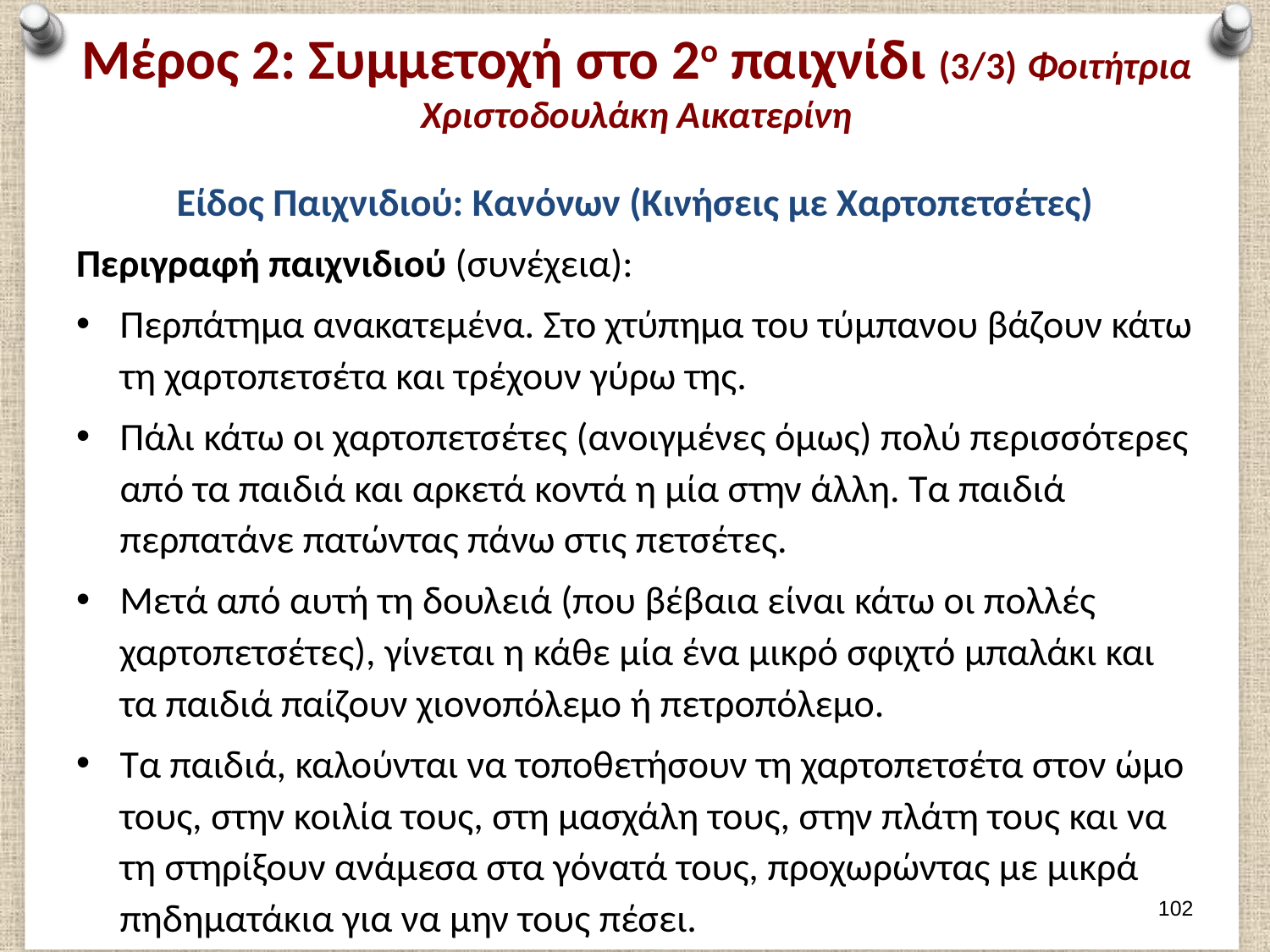

# Μέρος 2: Συμμετοχή στο 2ο παιχνίδι (3/3) Φοιτήτρια Χριστοδουλάκη Αικατερίνη
Είδος Παιχνιδιού: Κανόνων (Κινήσεις με Χαρτοπετσέτες)
Περιγραφή παιχνιδιού (συνέχεια):
Περπάτημα ανακατεμένα. Στο χτύπημα του τύμπανου βάζουν κάτω τη χαρτοπετσέτα και τρέχουν γύρω της.
Πάλι κάτω οι χαρτοπετσέτες (ανοιγμένες όμως) πολύ περισσότερες από τα παιδιά και αρκετά κοντά η μία στην άλλη. Τα παιδιά περπατάνε πατώντας πάνω στις πετσέτες.
Μετά από αυτή τη δουλειά (που βέβαια είναι κάτω οι πολλές χαρτοπετσέτες), γίνεται η κάθε μία ένα μικρό σφιχτό μπαλάκι και τα παιδιά παίζουν χιονοπόλεμο ή πετροπόλεμο.
Τα παιδιά, καλούνται να τοποθετήσουν τη χαρτοπετσέτα στον ώμο τους, στην κοιλία τους, στη μασχάλη τους, στην πλάτη τους και να τη στηρίξουν ανάμεσα στα γόνατά τους, προχωρώντας με μικρά πηδηματάκια για να μην τους πέσει.
102